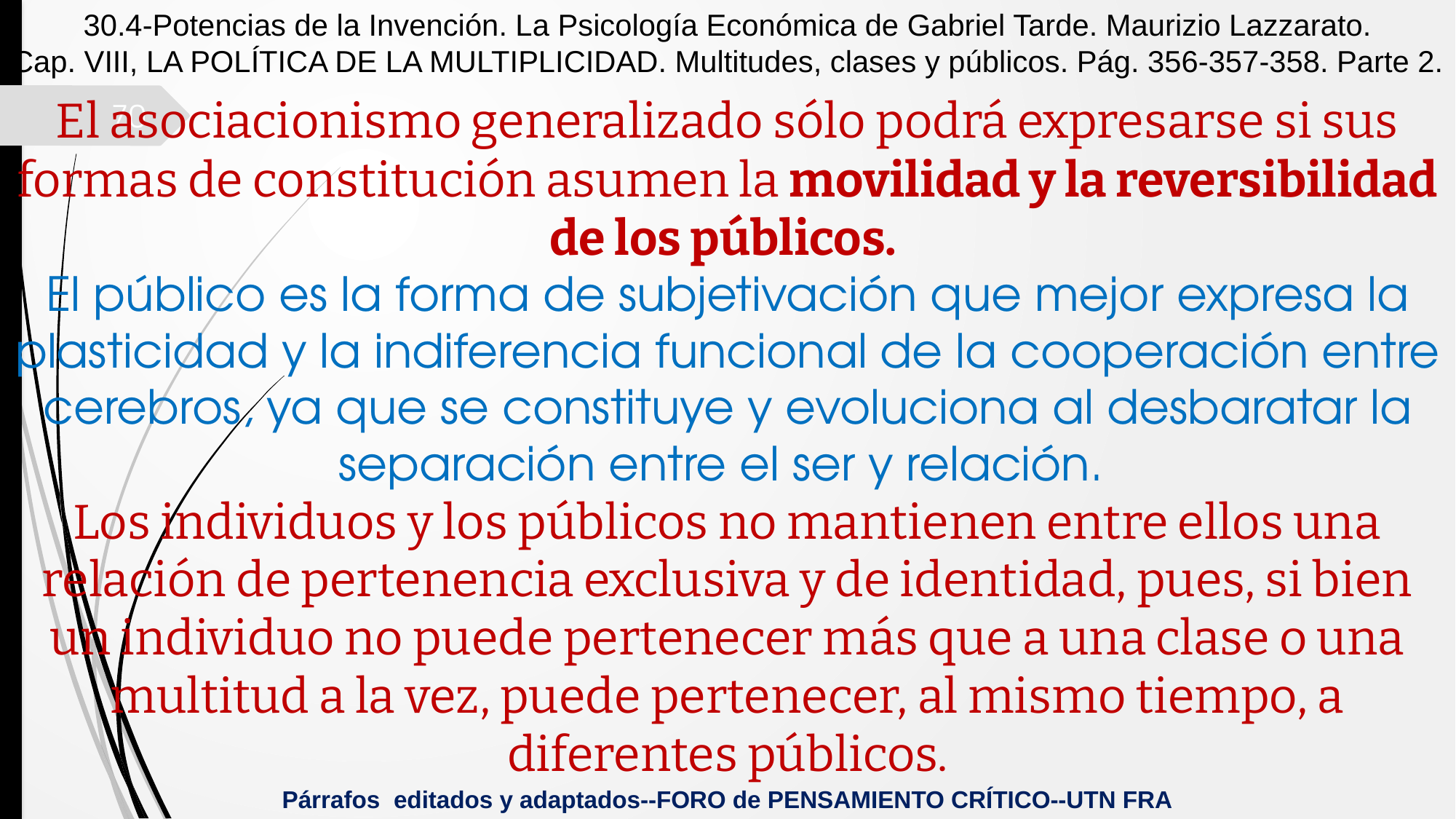

30.4-Potencias de la Invención. La Psicología Económica de Gabriel Tarde. Maurizio Lazzarato.
Cap. VIII, LA POLÍTICA DE LA MULTIPLICIDAD. Multitudes, clases y públicos. Pág. 356-357-358. Parte 2.

El asociacionismo generalizado sólo podrá expresarse si sus formas de constitución asumen la movilidad y la reversibilidad de los públicos.
El público es la forma de subjetivación que mejor expresa la plasticidad y la indiferencia funcional de la cooperación entre cerebros, ya que se constituye y evoluciona al desbaratar la separación entre el ser y relación.
Los individuos y los públicos no mantienen entre ellos una relación de pertenencia exclusiva y de identidad, pues, si bien un individuo no puede pertenecer más que a una clase o una multitud a la vez, puede pertenecer, al mismo tiempo, a diferentes públicos.
70
Párrafos  editados y adaptados--FORO de PENSAMIENTO CRÍTICO--UTN FRA